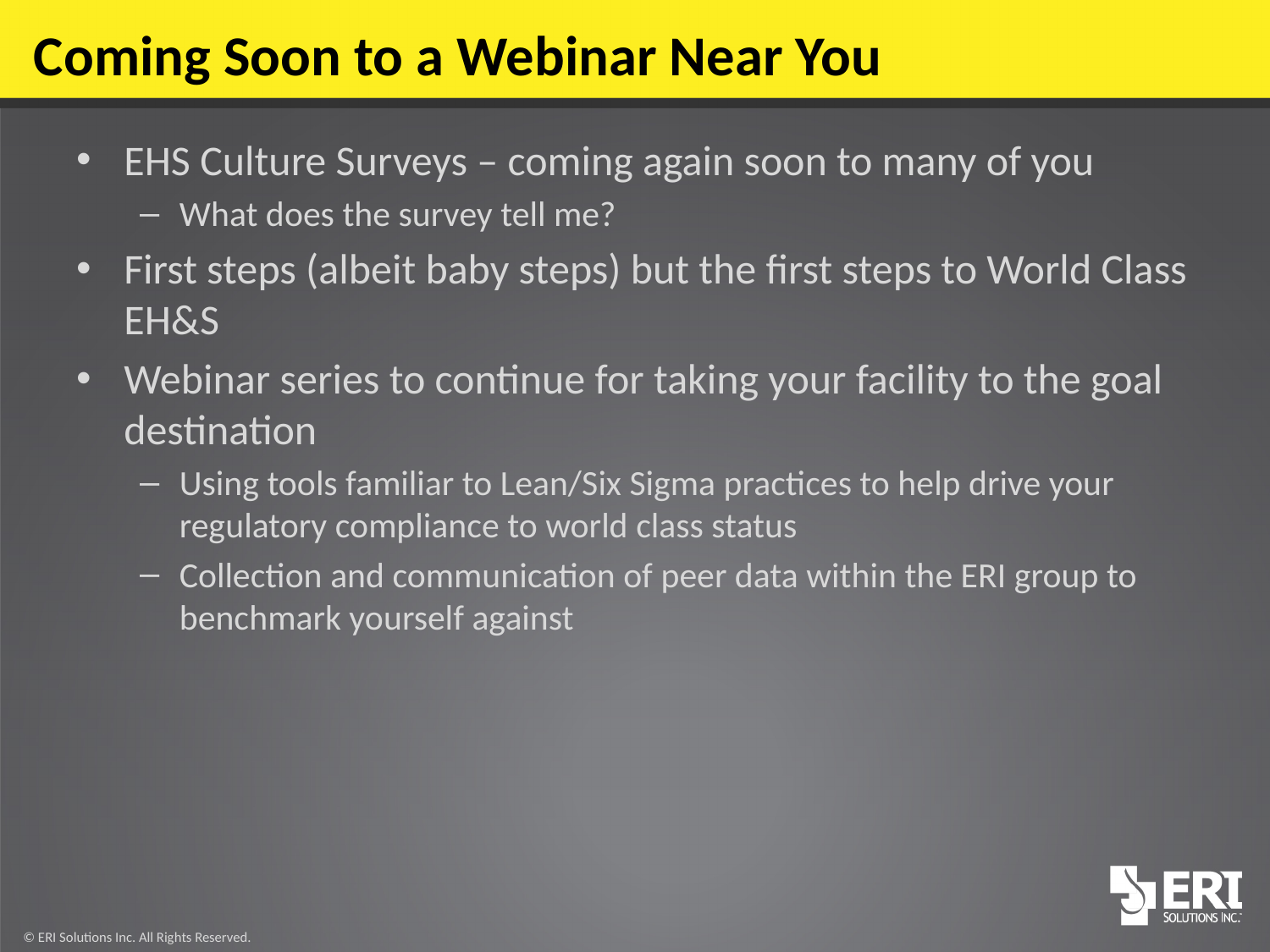

# Coming Soon to a Webinar Near You
EHS Culture Surveys – coming again soon to many of you
What does the survey tell me?
First steps (albeit baby steps) but the first steps to World Class EH&S
Webinar series to continue for taking your facility to the goal destination
Using tools familiar to Lean/Six Sigma practices to help drive your regulatory compliance to world class status
Collection and communication of peer data within the ERI group to benchmark yourself against